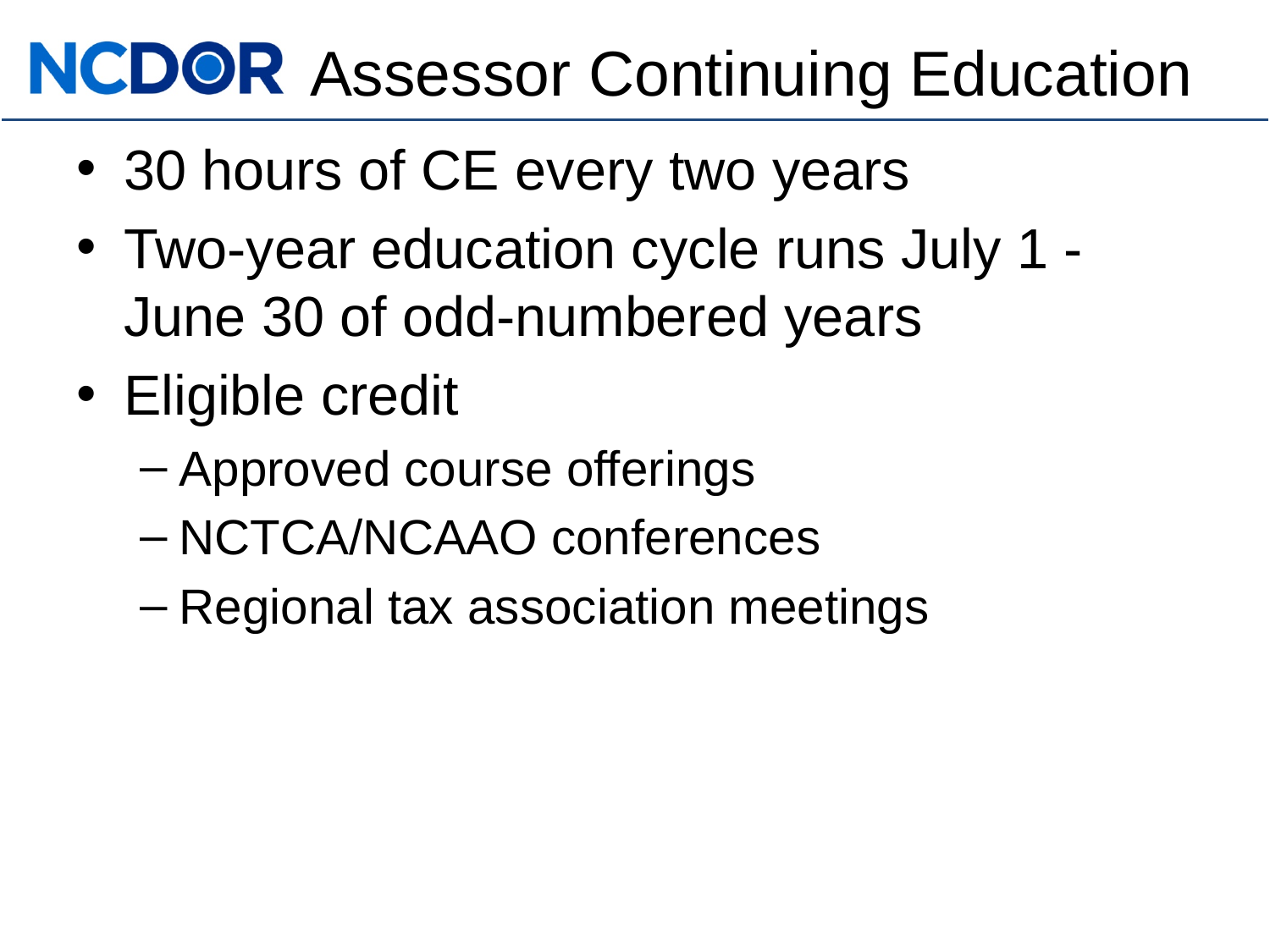

# Assessor Continuing Education
30 hours of CE every two years
Two-year education cycle runs July 1 - June 30 of odd-numbered years
Eligible credit
Approved course offerings
NCTCA/NCAAO conferences
Regional tax association meetings